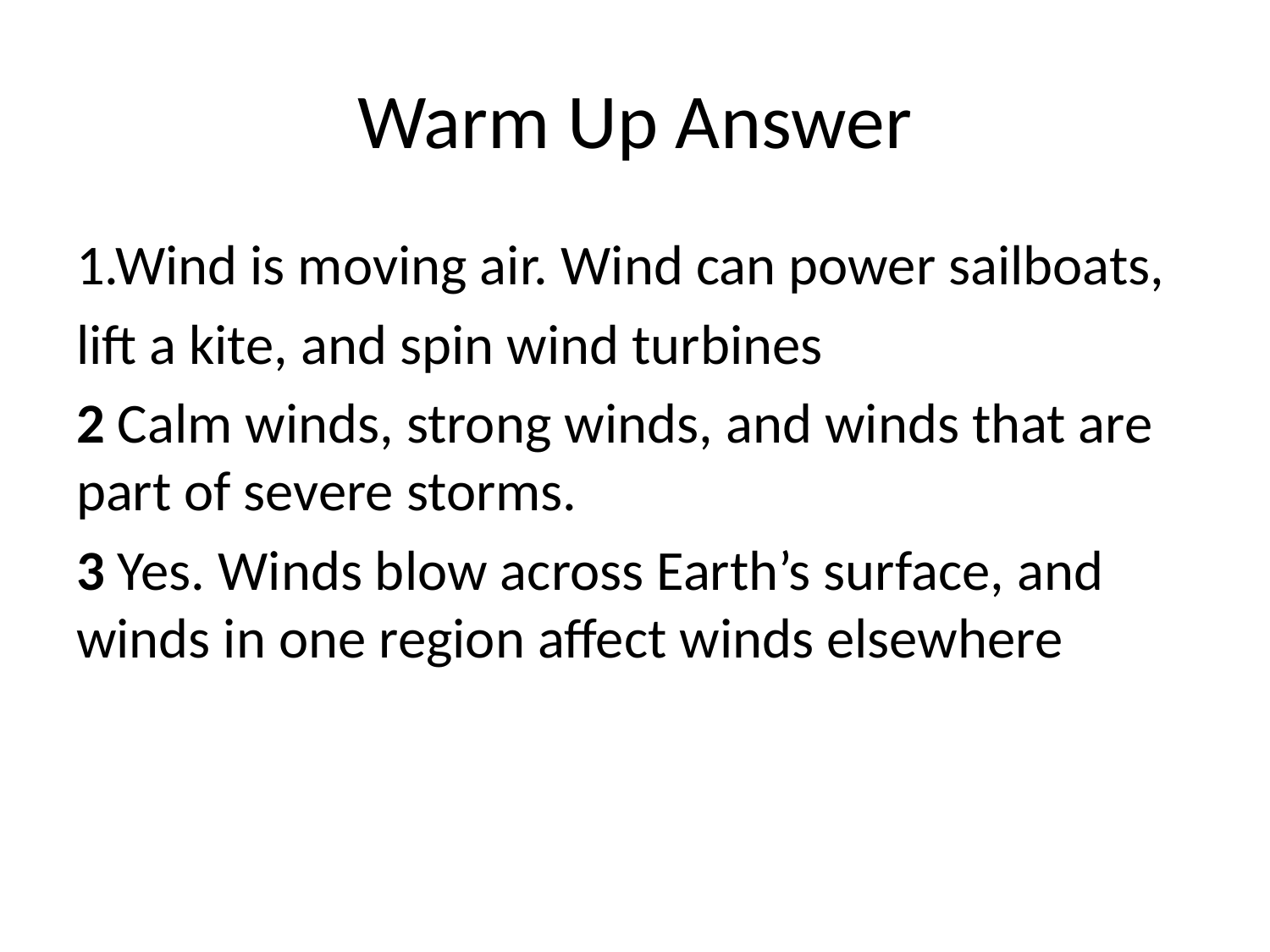

# Warm Up Answer
1.Wind is moving air. Wind can power sailboats,
lift a kite, and spin wind turbines
2 Calm winds, strong winds, and winds that are part of severe storms.
3 Yes. Winds blow across Earth’s surface, and winds in one region affect winds elsewhere